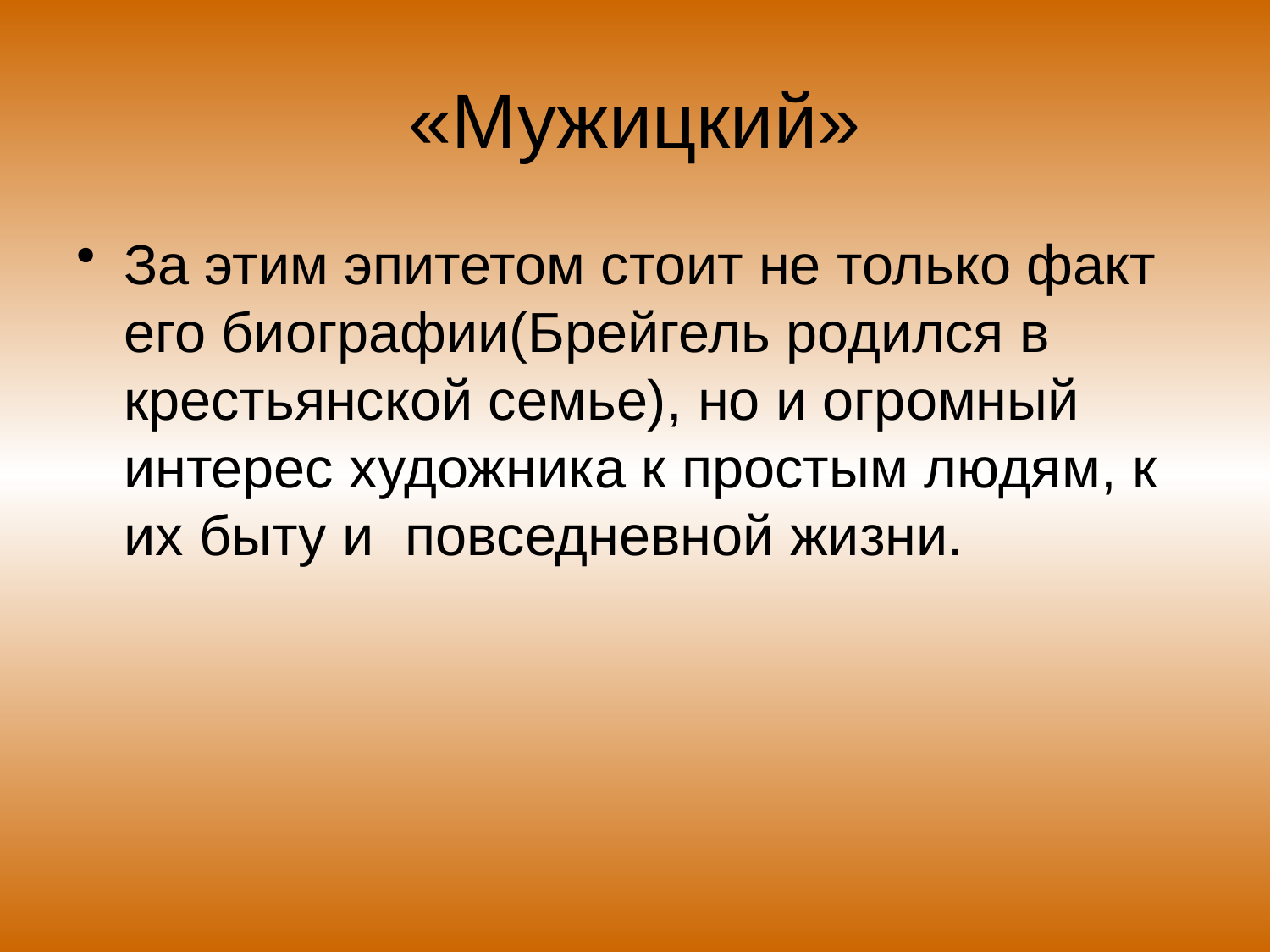

«Мужицкий»
За этим эпитетом стоит не только факт его биографии(Брейгель родился в крестьянской семье), но и огромный интерес художника к простым людям, к их быту и  повседневной жизни.